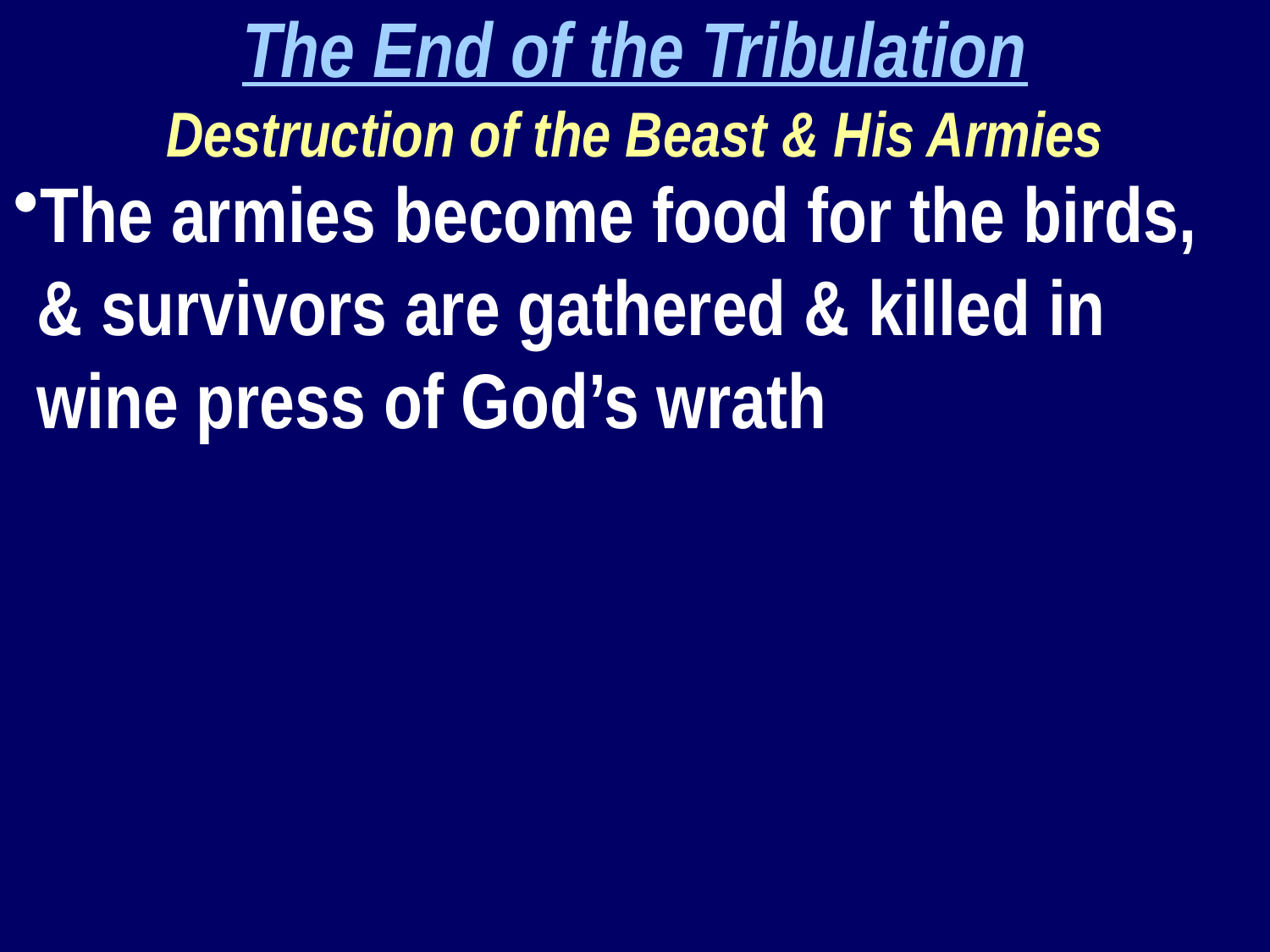

The End of the Tribulation
Destruction of the Beast & His Armies
The armies become food for the birds, & survivors are gathered & killed in wine press of God’s wrath